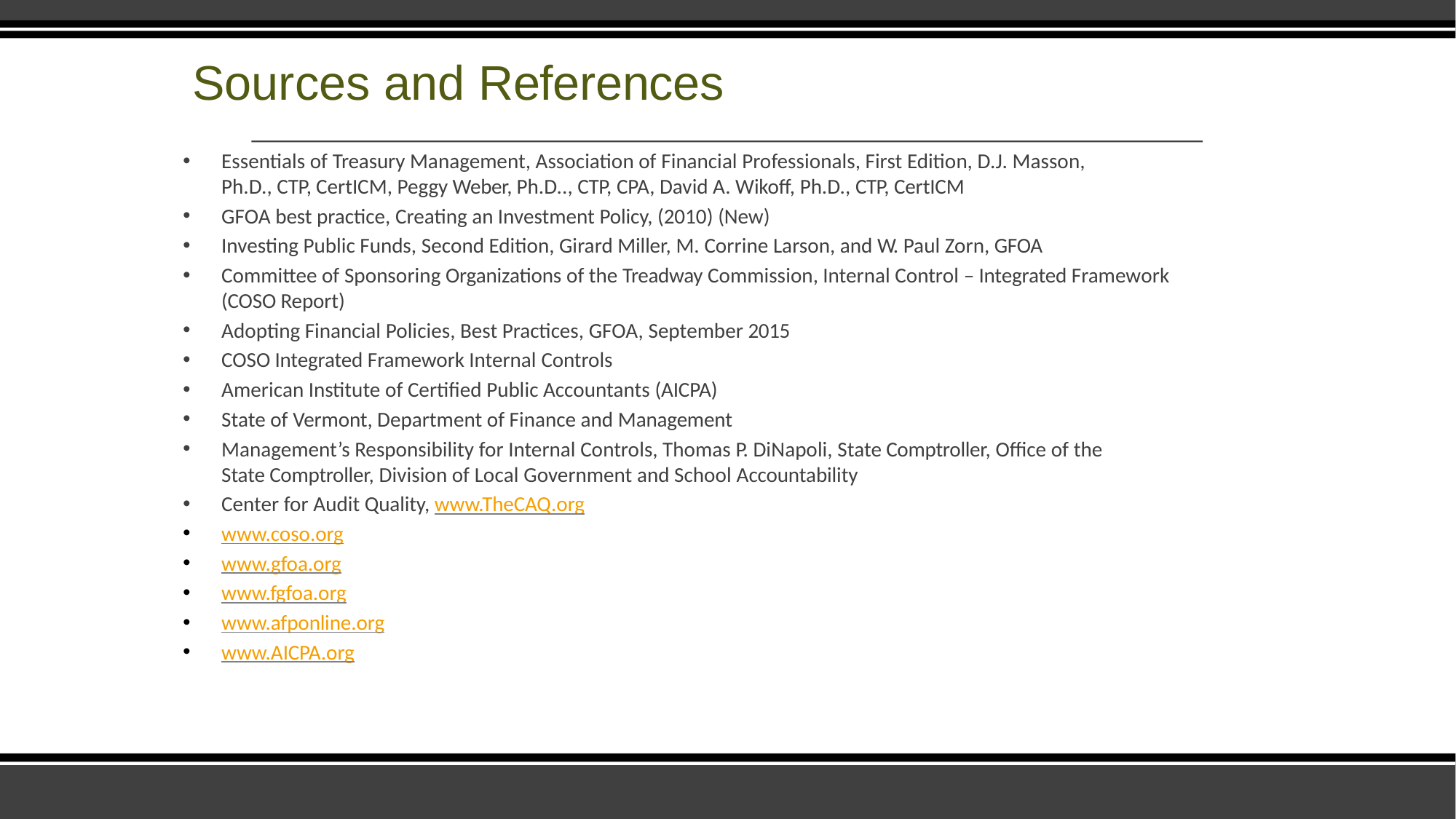

# Sources and References

Essentials of Treasury Management, Association of Financial Professionals, First Edition, D.J. Masson, Ph.D., CTP, CertICM, Peggy Weber, Ph.D.., CTP, CPA, David A. Wikoff, Ph.D., CTP, CertICM
GFOA best practice, Creating an Investment Policy, (2010) (New)
Investing Public Funds, Second Edition, Girard Miller, M. Corrine Larson, and W. Paul Zorn, GFOA
Committee of Sponsoring Organizations of the Treadway Commission, Internal Control – Integrated Framework (COSO Report)
Adopting Financial Policies, Best Practices, GFOA, September 2015
COSO Integrated Framework Internal Controls
American Institute of Certified Public Accountants (AICPA)
State of Vermont, Department of Finance and Management
Management’s Responsibility for Internal Controls, Thomas P. DiNapoli, State Comptroller, Office of the State Comptroller, Division of Local Government and School Accountability
Center for Audit Quality, www.TheCAQ.org
www.coso.org
www.gfoa.org
www.fgfoa.org
www.afponline.org
www.AICPA.org